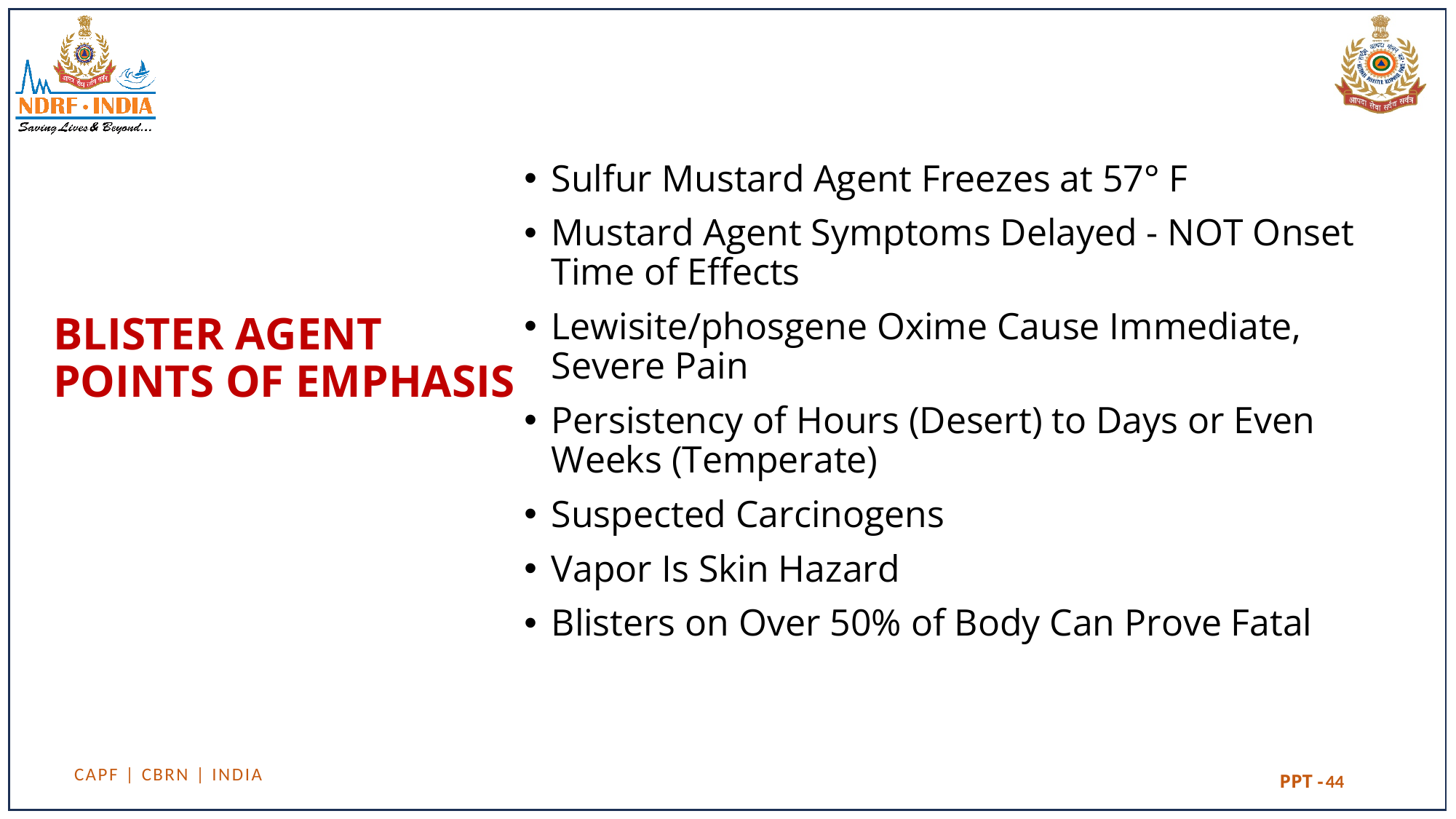

Sulfur Mustard Agent Freezes at 57° F
Mustard Agent Symptoms Delayed - NOT Onset Time of Effects
Lewisite/phosgene Oxime Cause Immediate, Severe Pain
Persistency of Hours (Desert) to Days or Even Weeks (Temperate)
Suspected Carcinogens
Vapor Is Skin Hazard
Blisters on Over 50% of Body Can Prove Fatal

# BLISTER AGENT POINTS OF EMPHASIS

44